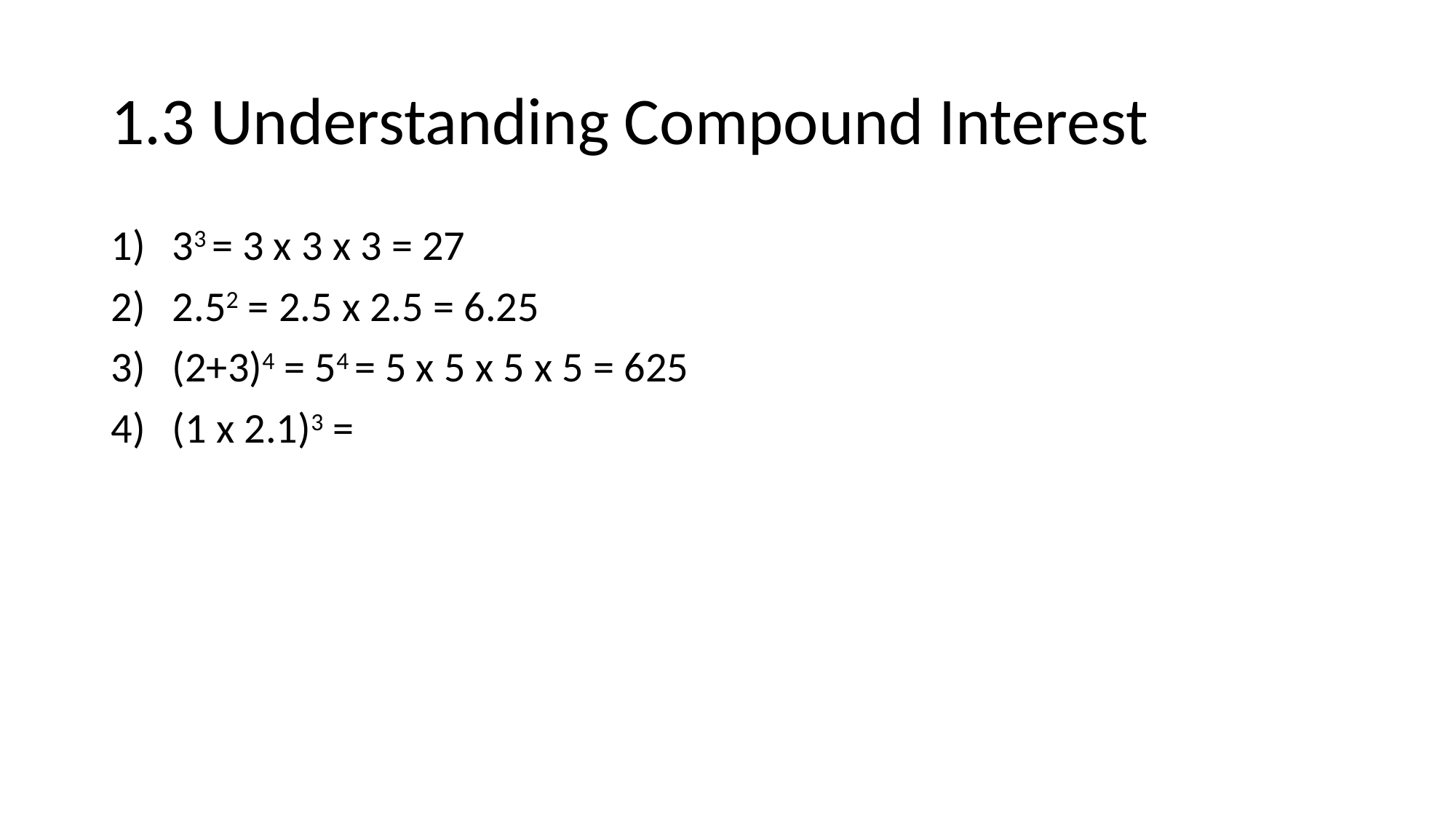

# 1.3 Understanding Compound Interest
33 = 3 x 3 x 3 = 27
2.52 = 2.5 x 2.5 = 6.25
(2+3)4 = 54 = 5 x 5 x 5 x 5 = 625
(1 x 2.1)3 =